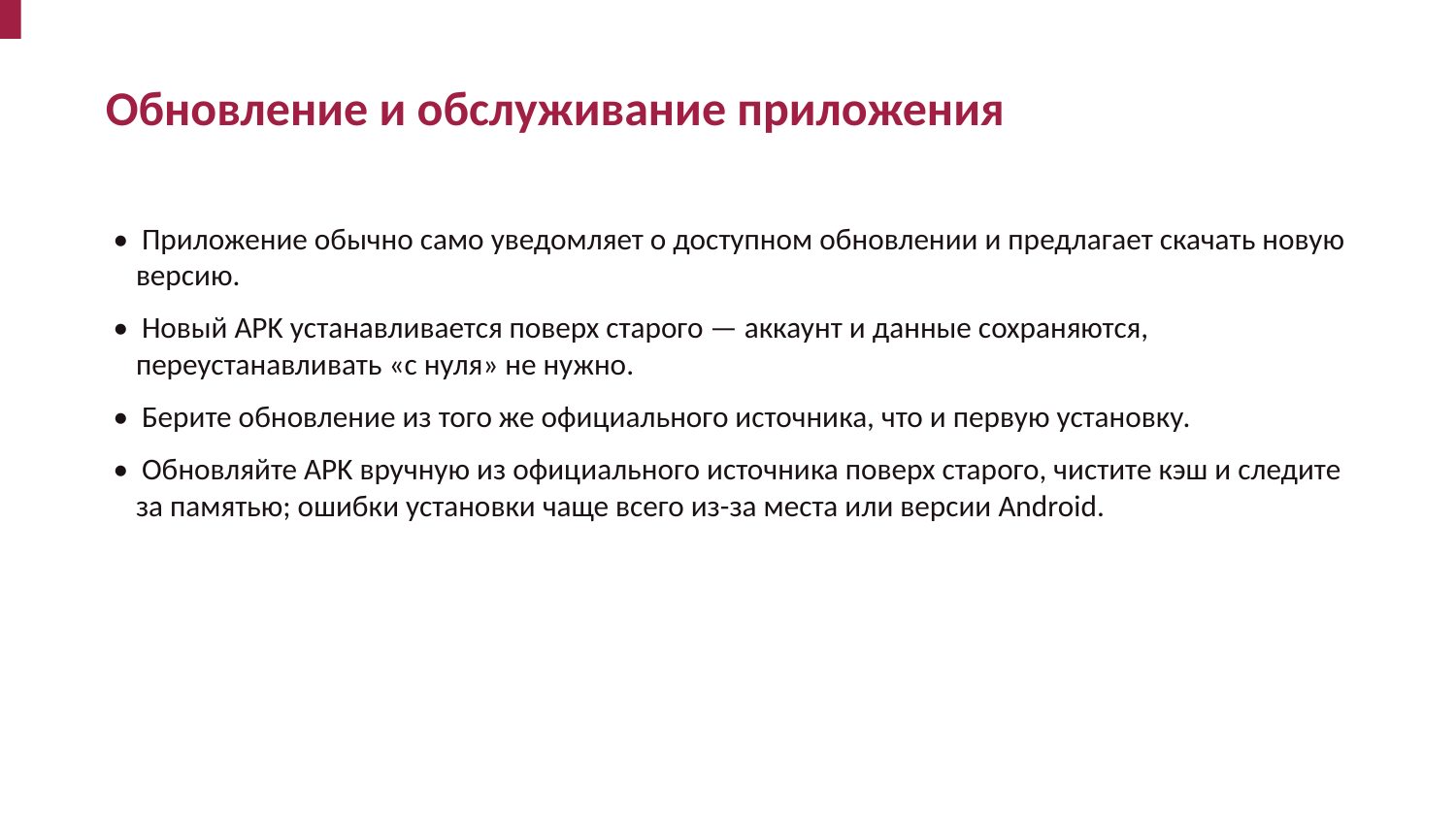

Обновление и обслуживание приложения
•  Приложение обычно само уведомляет о доступном обновлении и предлагает скачать новую версию.
•  Новый APK устанавливается поверх старого — аккаунт и данные сохраняются, переустанавливать «с нуля» не нужно.
•  Берите обновление из того же официального источника, что и первую установку.
•  Обновляйте APK вручную из официального источника поверх старого, чистите кэш и следите за памятью; ошибки установки чаще всего из-за места или версии Android.